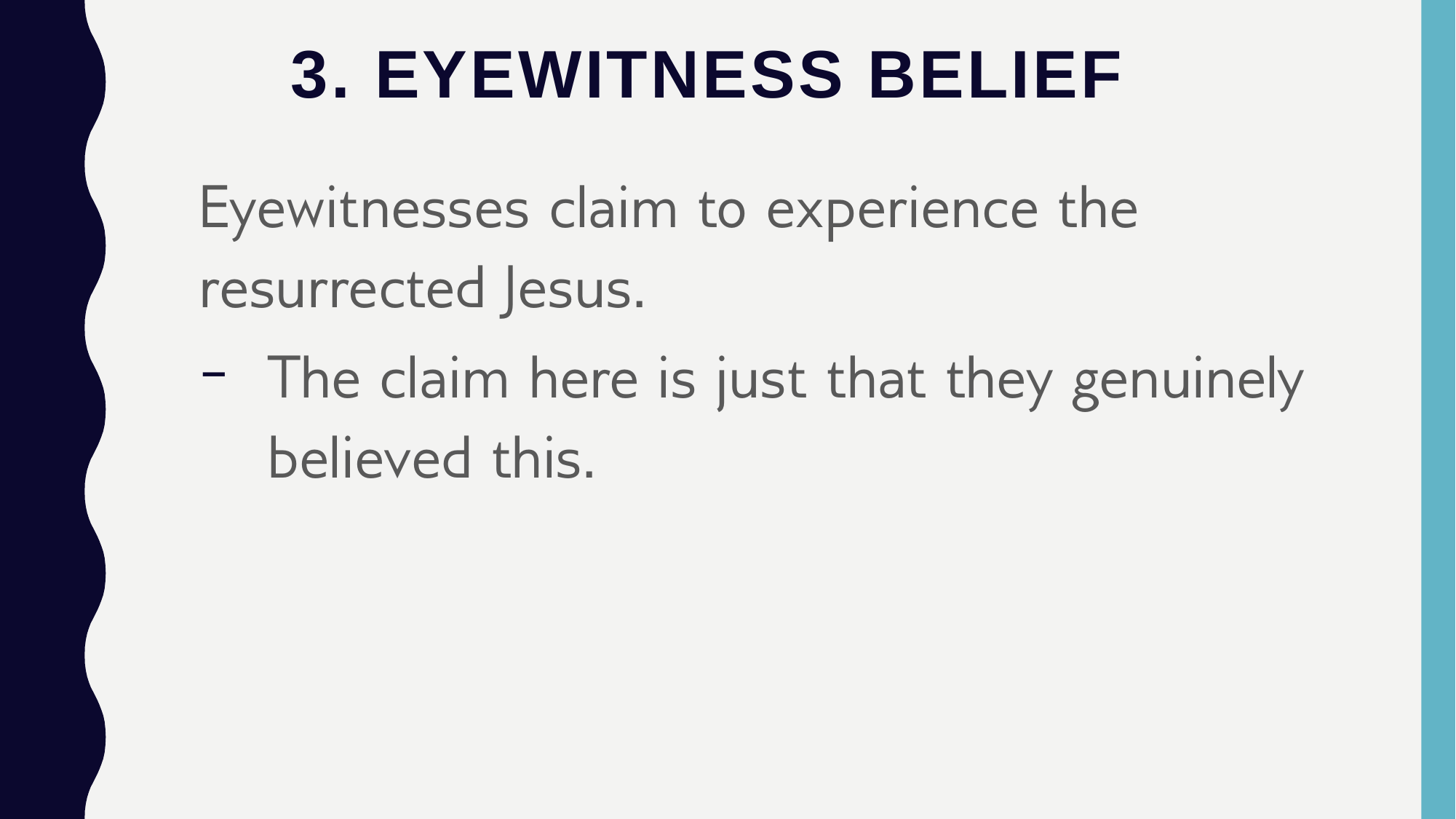

# 3. Eyewitness Belief
Eyewitnesses claim to experience the resurrected Jesus.
The claim here is just that they genuinely believed this.